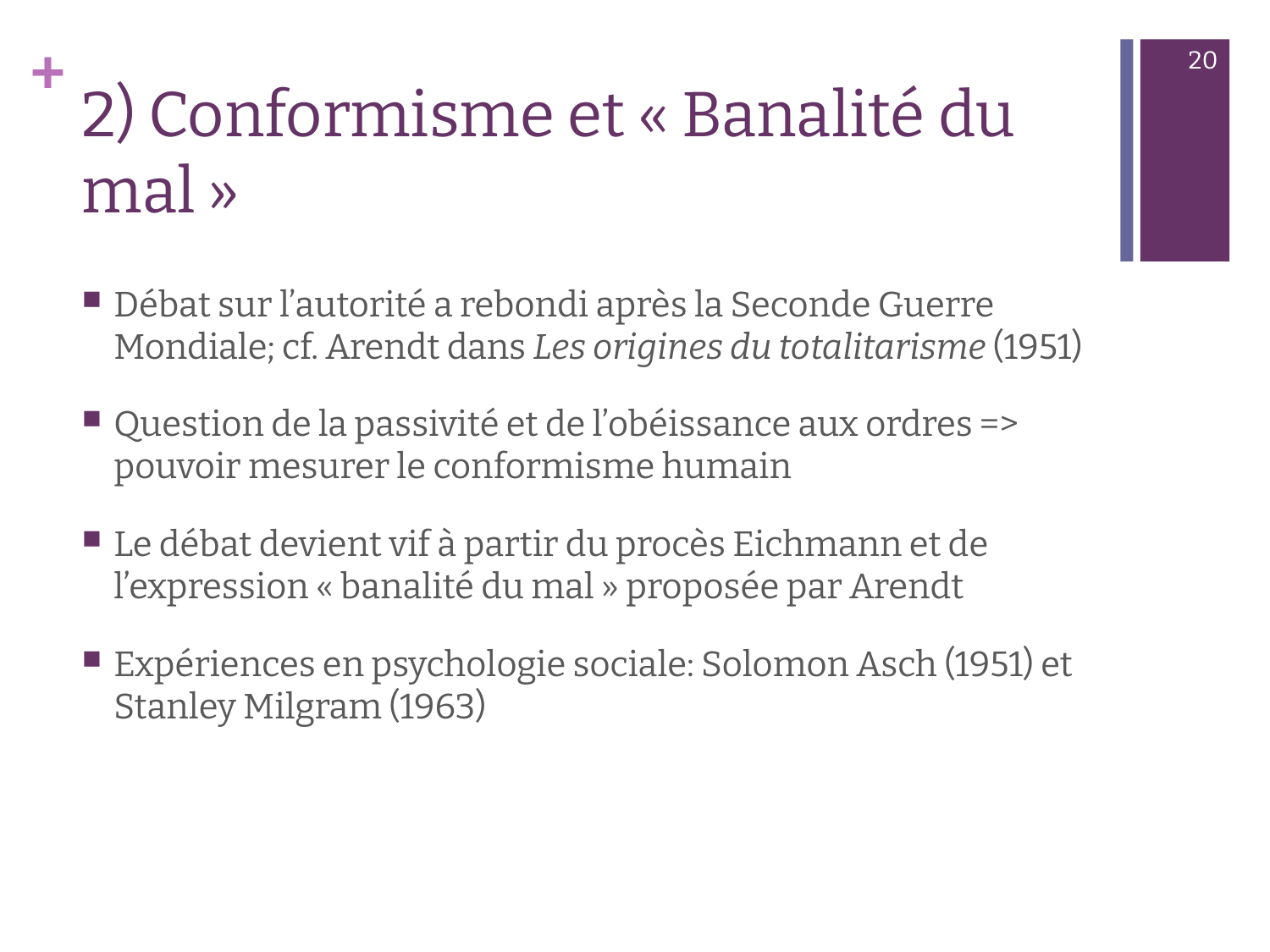

20
# 2) Conformisme et « Banalité du mal »
Débat sur l’autorité a rebondi après la Seconde Guerre Mondiale; cf. Arendt dans Les origines du totalitarisme (1951)
Question de la passivité et de l’obéissance aux ordres => pouvoir mesurer le conformisme humain
Le débat devient vif à partir du procès Eichmann et de l’expression « banalité du mal » proposée par Arendt
Expériences en psychologie sociale: Solomon Asch (1951) et Stanley Milgram (1963)